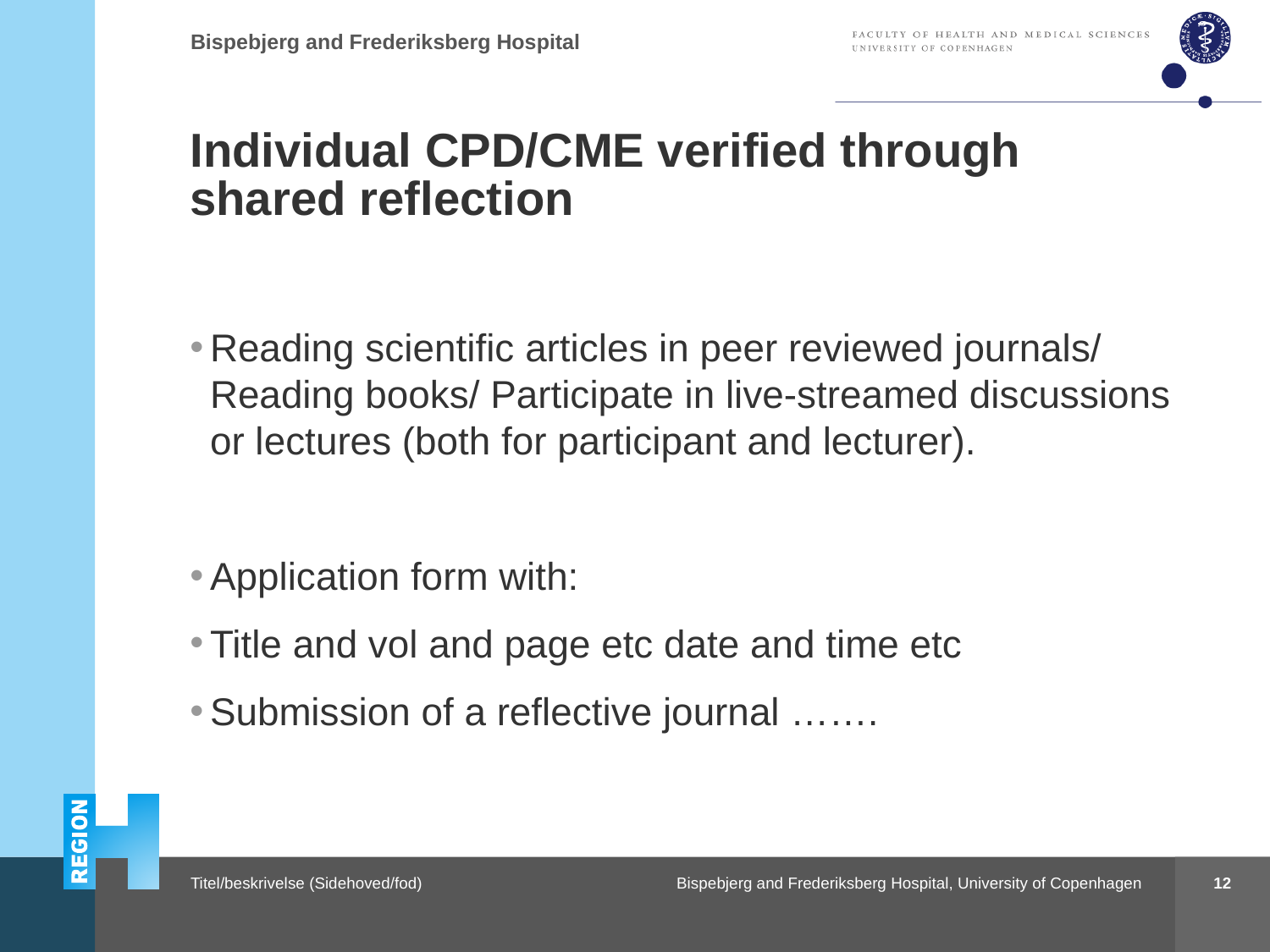

# Individual CPD/CME verified through shared reflection
Reading scientific articles in peer reviewed journals/ Reading books/ Participate in live-streamed discussions or lectures (both for participant and lecturer).

Application form with:
Title and vol and page etc date and time etc
Submission of a reflective journal …….
12
Bispebjerg and Frederiksberg Hospital, University of Copenhagen
Titel/beskrivelse (Sidehoved/fod)